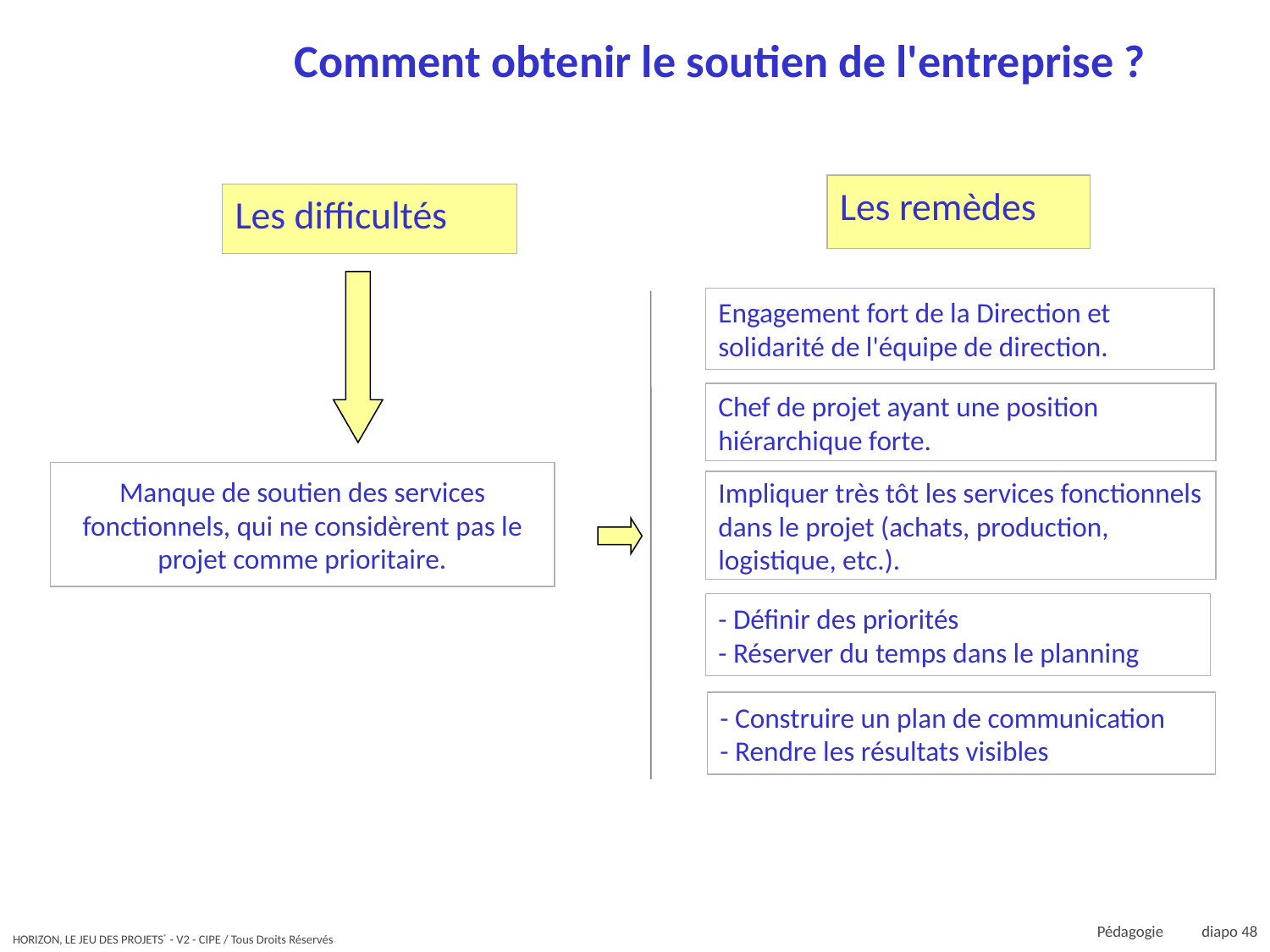

# Comment obtenir le soutien de l'entreprise ?
Les remèdes
Les difficultés

Engagement fort de la Direction et solidarité de l'équipe de direction.

Chef de projet ayant une position hiérarchique forte.
Manque de soutien des services fonctionnels, qui ne considèrent pas le projet comme prioritaire.
Impliquer très tôt les services fonctionnels dans le projet (achats, production, logistique, etc.).

- Définir des priorités
- Réserver du temps dans le planning
- Construire un plan de communication
- Rendre les résultats visibles